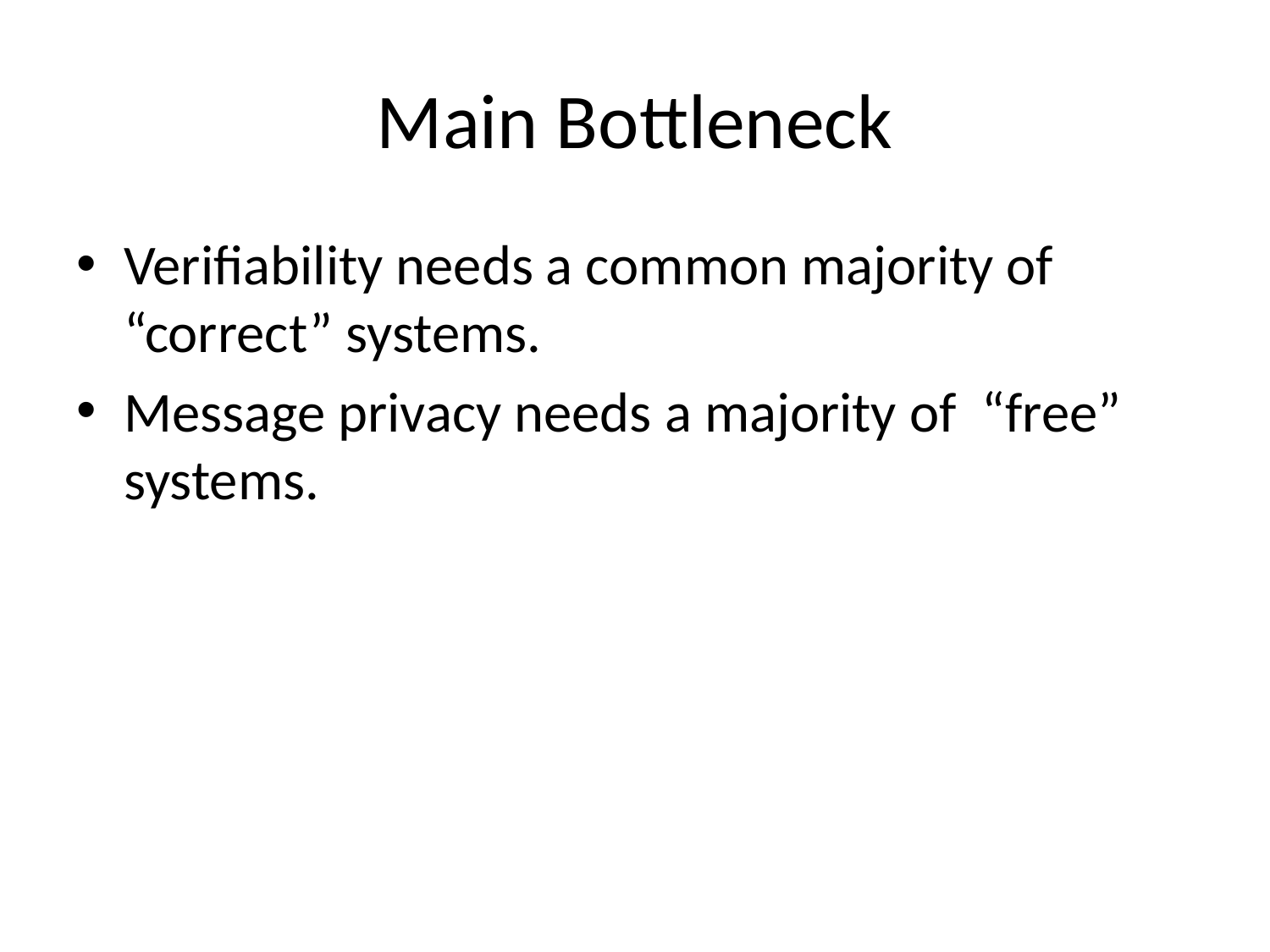

# Main Bottleneck
Verifiability needs a common majority of “correct” systems.
Message privacy needs a majority of  “free” systems.